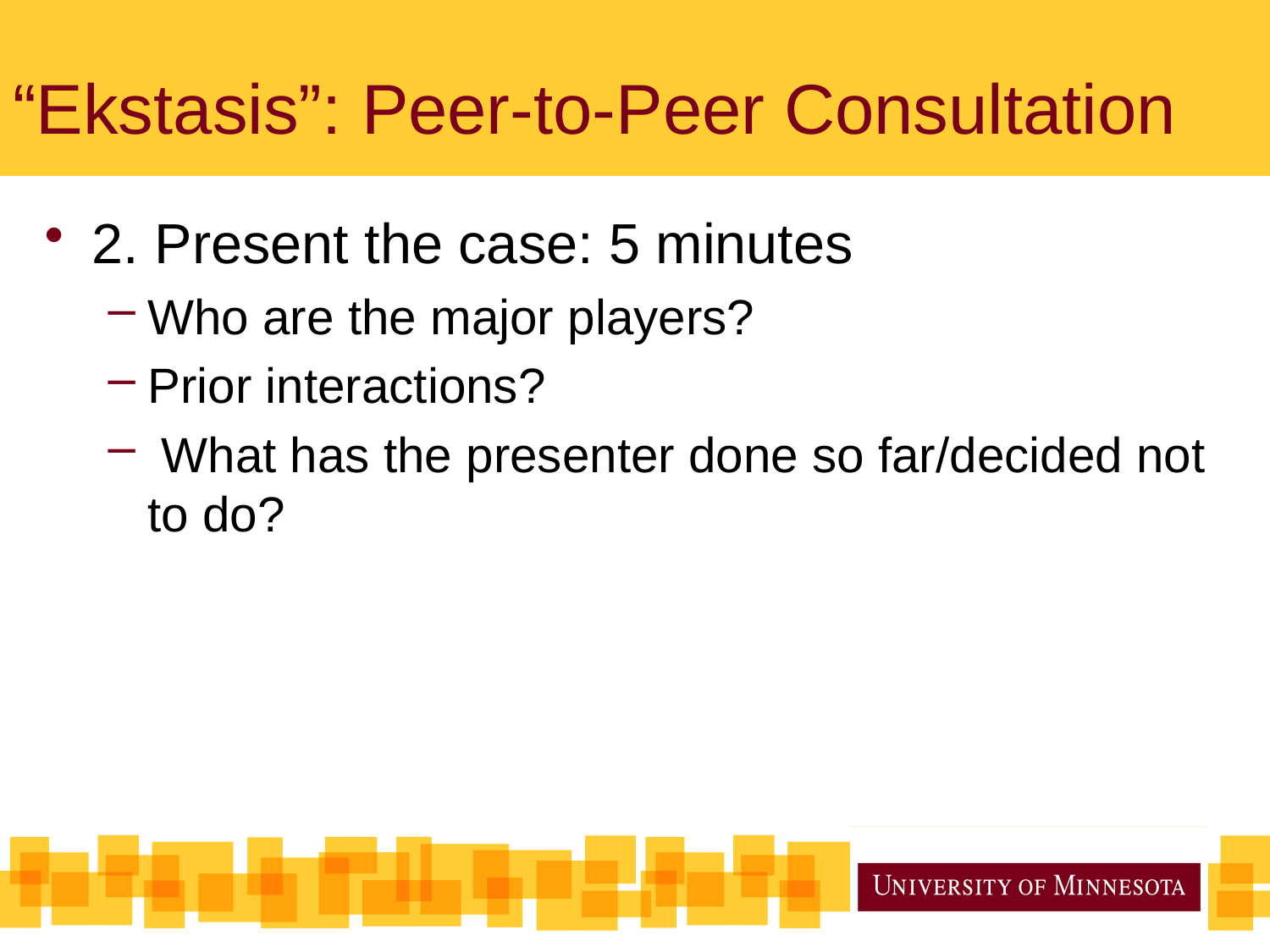

# “Ekstasis”: Peer-to-Peer Consultation
2. Present the case: 5 minutes
Who are the major players?
Prior interactions?
 What has the presenter done so far/decided not to do?